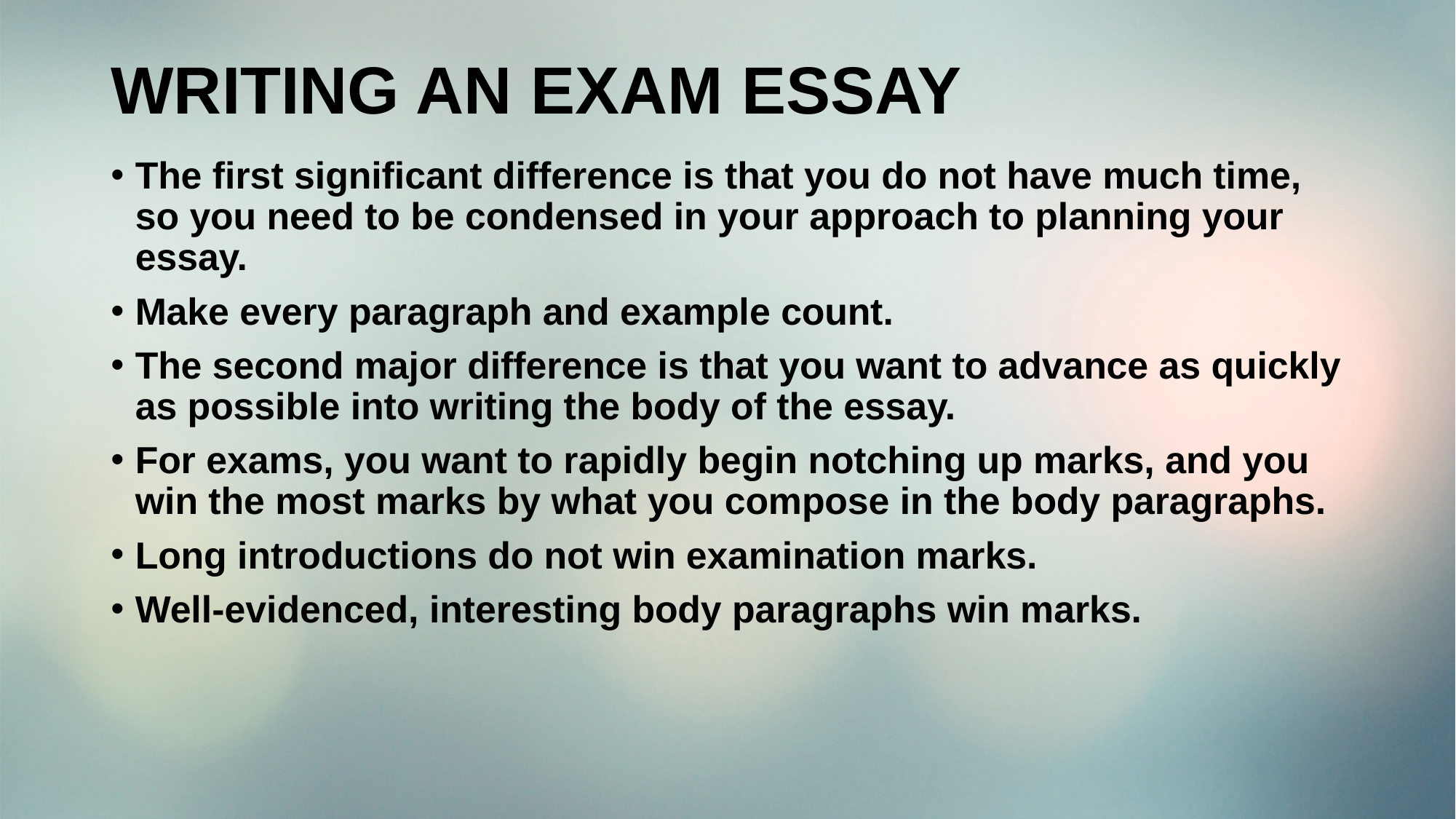

# WRITING AN EXAM ESSAY
The first significant difference is that you do not have much time, so you need to be condensed in your approach to planning your essay.
Make every paragraph and example count.
The second major difference is that you want to advance as quickly as possible into writing the body of the essay.
For exams, you want to rapidly begin notching up marks, and you win the most marks by what you compose in the body paragraphs.
Long introductions do not win examination marks.
Well-evidenced, interesting body paragraphs win marks.